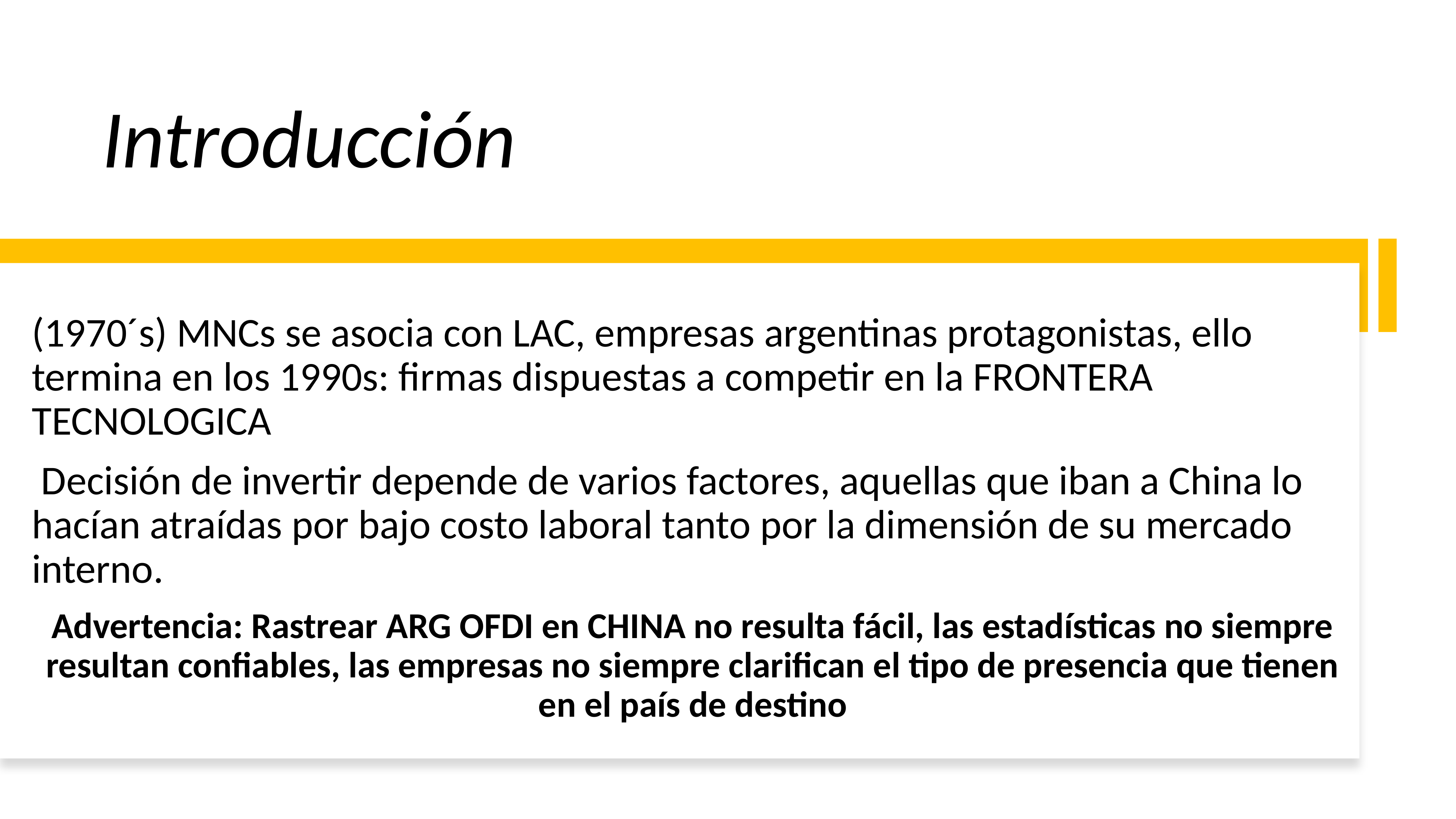

# Introducción

(1970´s) MNCs se asocia con LAC, empresas argentinas protagonistas, ello termina en los 1990s: firmas dispuestas a competir en la FRONTERA TECNOLOGICA
 Decisión de invertir depende de varios factores, aquellas que iban a China lo hacían atraídas por bajo costo laboral tanto por la dimensión de su mercado interno.
Advertencia: Rastrear ARG OFDI en CHINA no resulta fácil, las estadísticas no siempre resultan confiables, las empresas no siempre clarifican el tipo de presencia que tienen en el país de destino